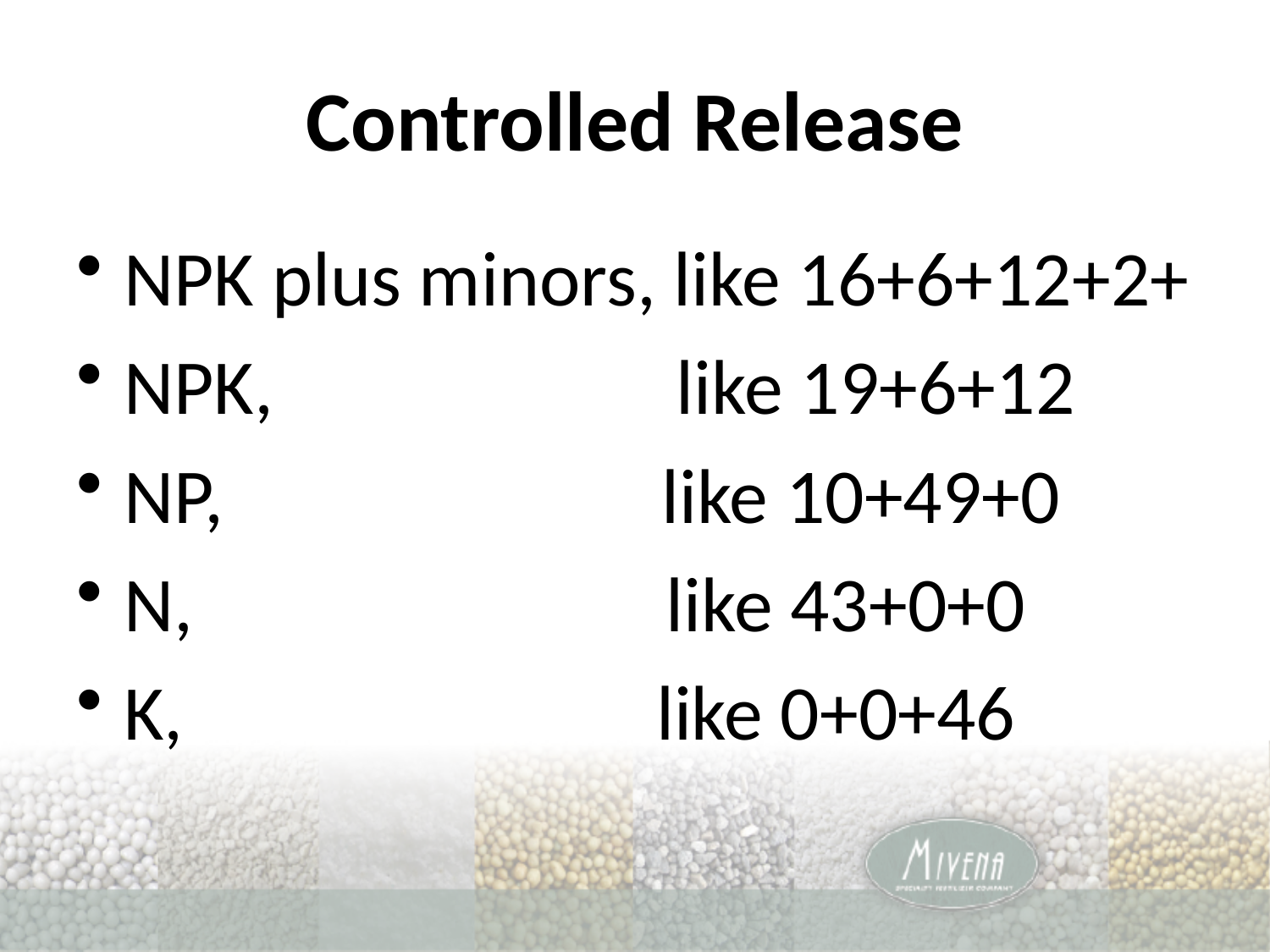

# Controlled Release
NPK plus minors, like 16+6+12+2+
NPK,                       like 19+6+12
NP,                         like 10+49+0
N,                           like 43+0+0
K,                           like 0+0+46